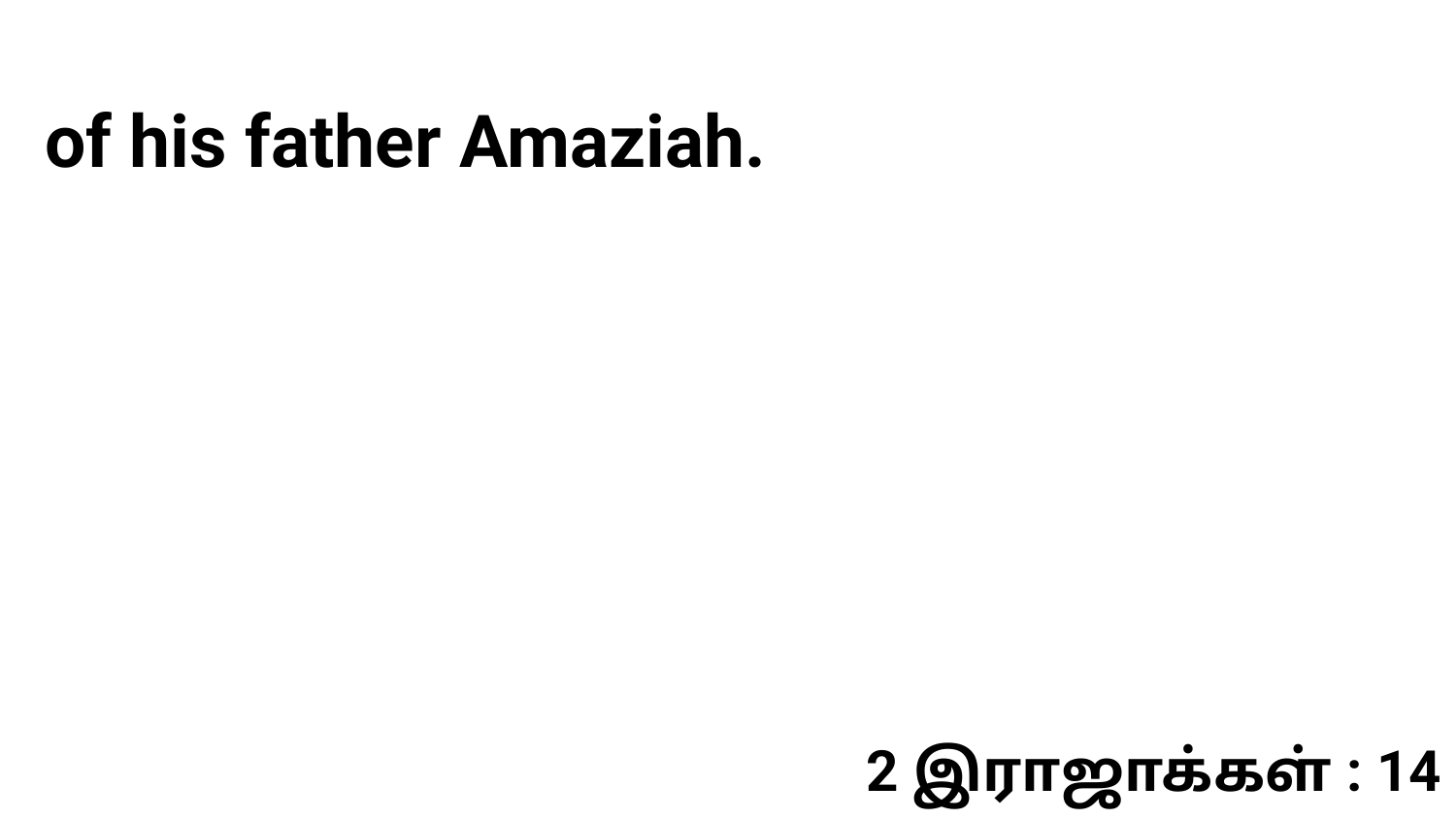

of his father Amaziah.
2 இராஜாக்கள் : 14